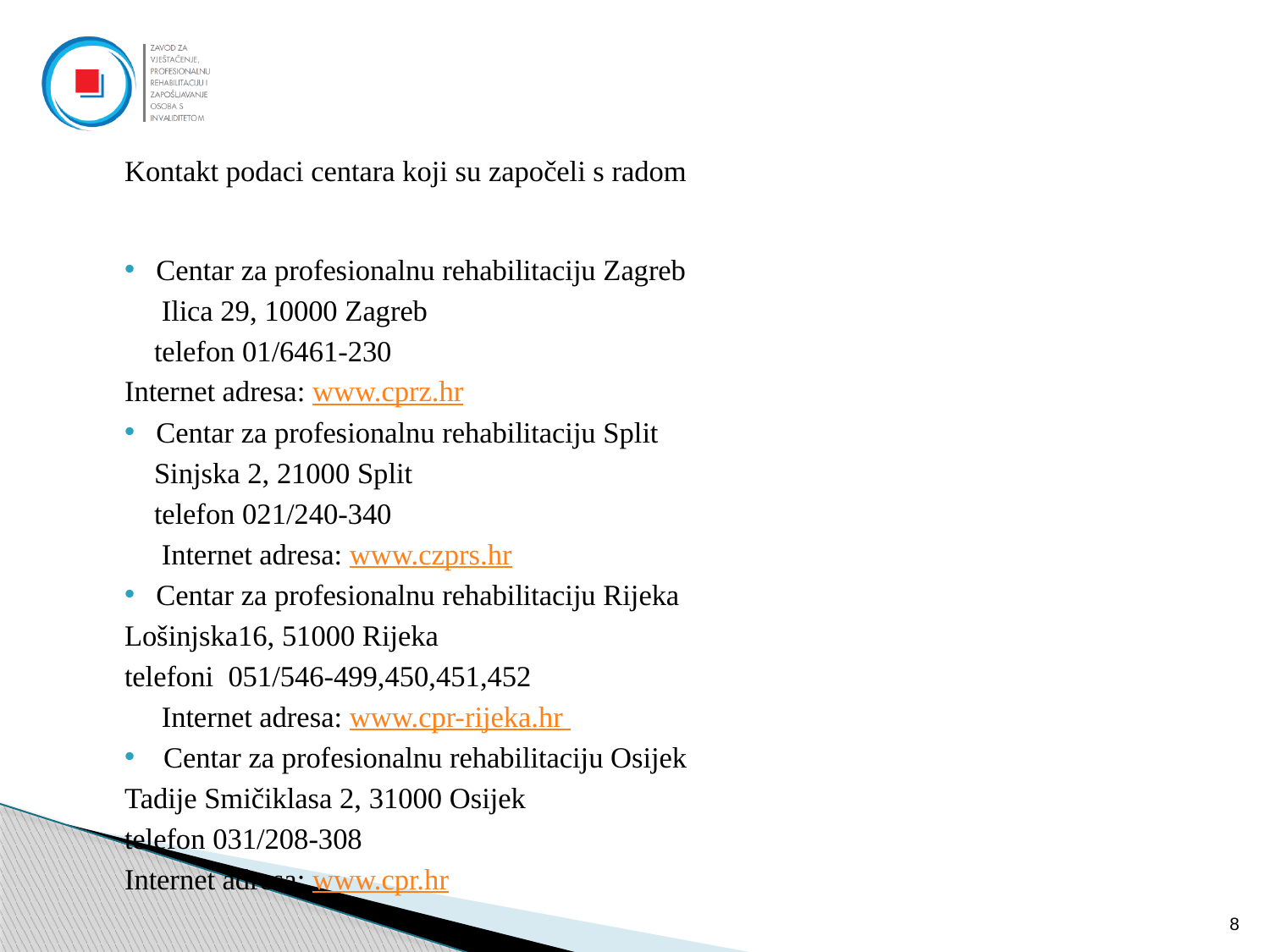

#
Kontakt podaci centara koji su započeli s radom

Centar za profesionalnu rehabilitaciju Zagreb
     Ilica 29, 10000 Zagreb
    telefon 01/6461-230
	Internet adresa: www.cprz.hr
Centar za profesionalnu rehabilitaciju Split
    Sinjska 2, 21000 Split
    telefon 021/240-340
     Internet adresa: www.czprs.hr
Centar za profesionalnu rehabilitaciju Rijeka
	Lošinjska16, 51000 Rijeka
	telefoni  051/546-499,450,451,452
     Internet adresa: www.cpr-rijeka.hr
 Centar za profesionalnu rehabilitaciju Osijek
	Tadije Smičiklasa 2, 31000 Osijek
	telefon 031/208-308
	Internet adresa: www.cpr.hr

8